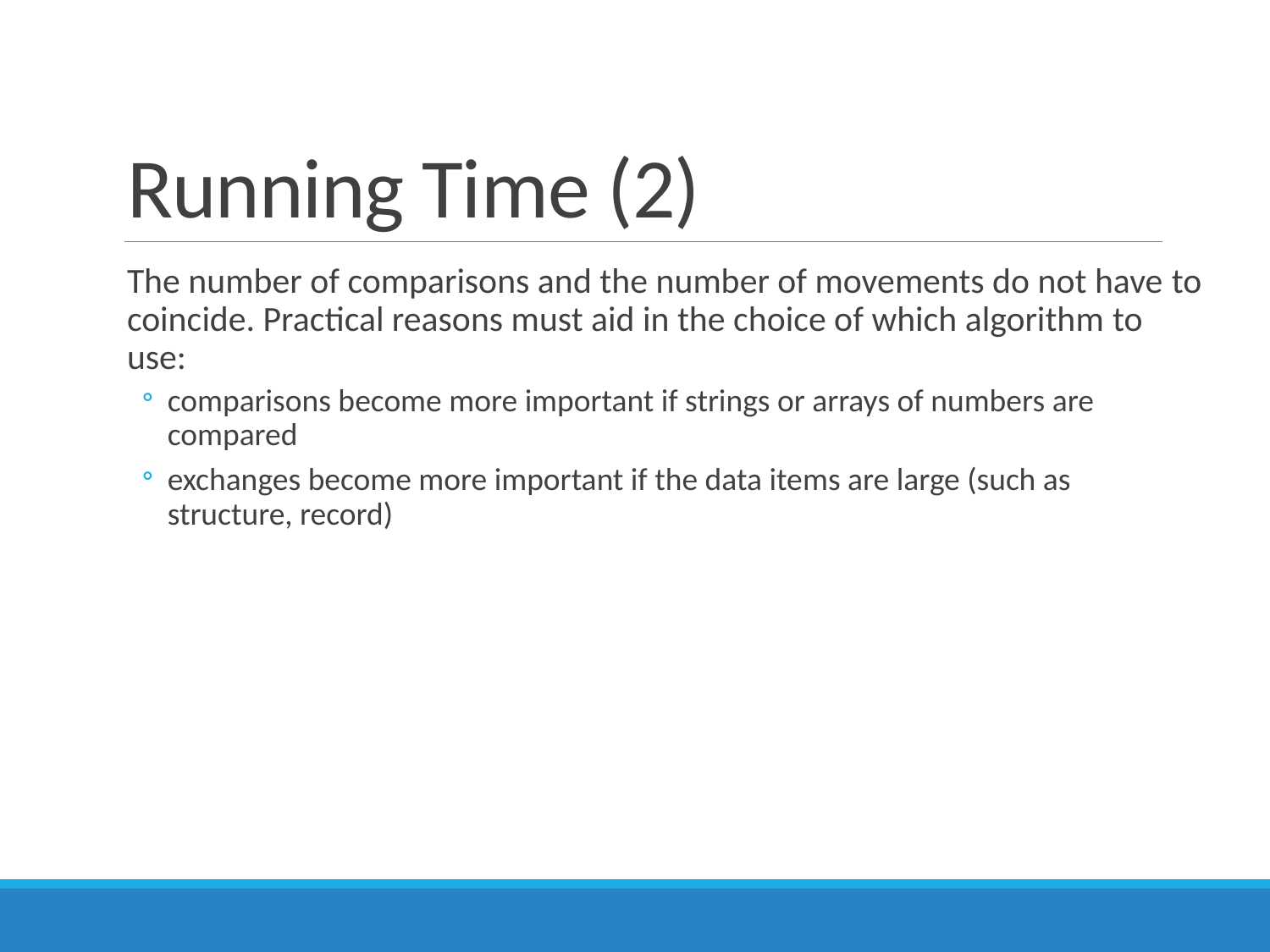

# Running Time (2)
The number of comparisons and the number of movements do not have to coincide. Practical reasons must aid in the choice of which algorithm to use:
comparisons become more important if strings or arrays of numbers are compared
exchanges become more important if the data items are large (such as structure, record)